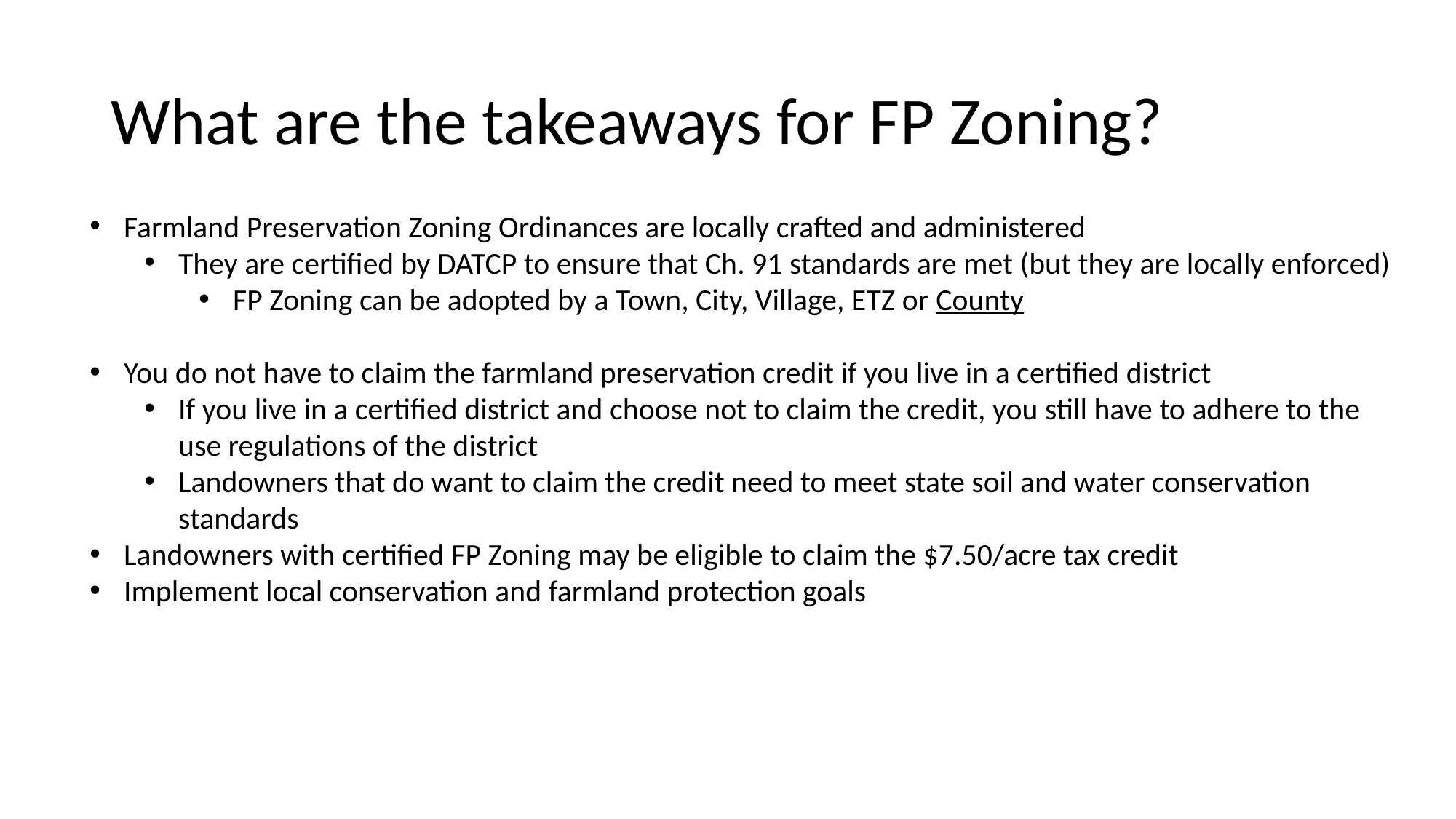

# What are the takeaways for FP Zoning?
Farmland Preservation Zoning Ordinances are locally crafted and administered
They are certified by DATCP to ensure that Ch. 91 standards are met (but they are locally enforced)
FP Zoning can be adopted by a Town, City, Village, ETZ or County

You do not have to claim the farmland preservation credit if you live in a certified district
If you live in a certified district and choose not to claim the credit, you still have to adhere to the use regulations of the district
Landowners that do want to claim the credit need to meet state soil and water conservation standards
Landowners with certified FP Zoning may be eligible to claim the $7.50/acre tax credit
Implement local conservation and farmland protection goals